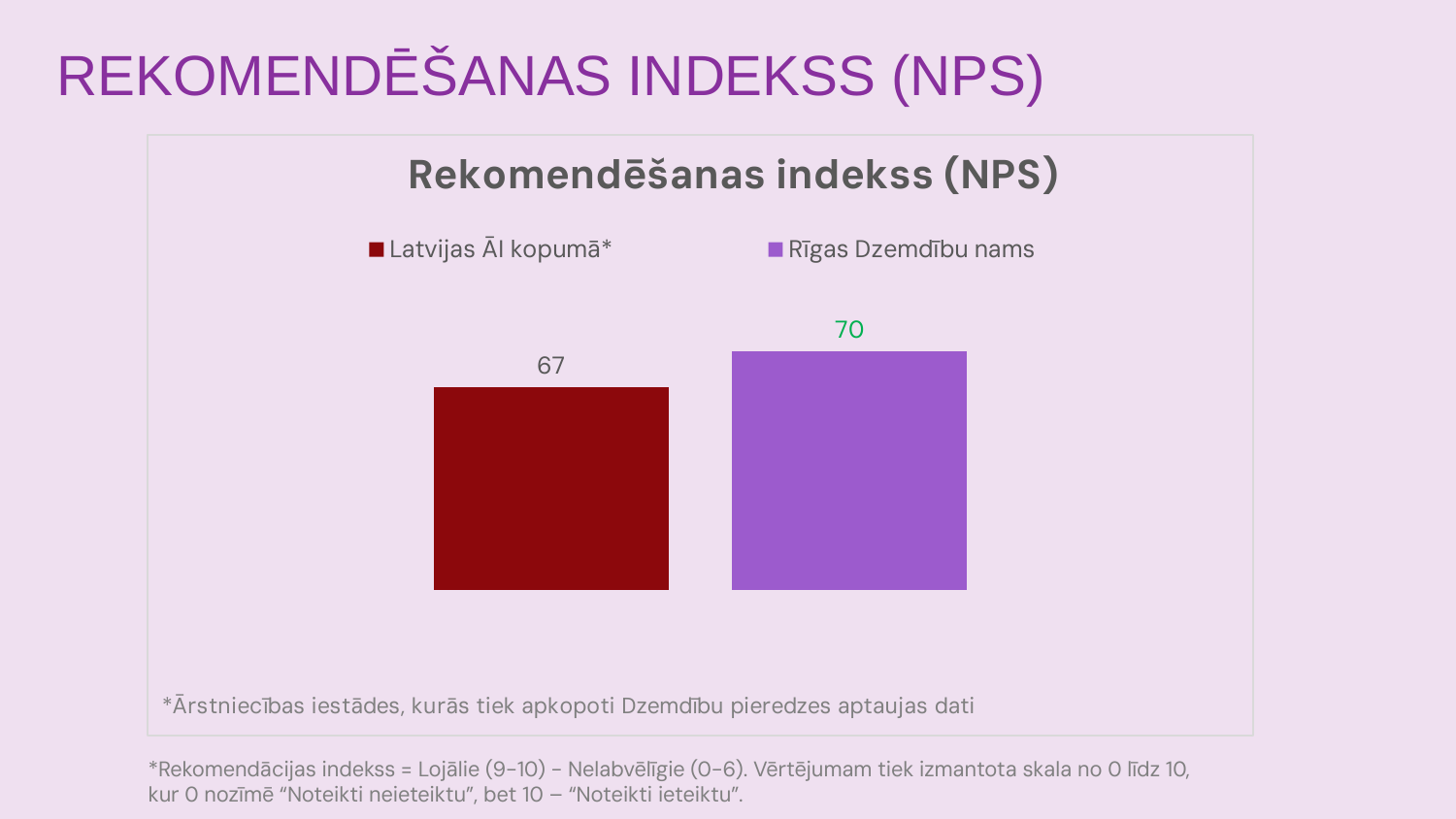

Rekomendēšanas indekss (NPS)

### Chart: Rekomendēšanas indekss (NPS)

| Category | Latvijas ĀI kopumā* | Rīgas Dzemdību nams |
|---|---|---|
*Rekomendācijas indekss = Lojālie (9-10) - Nelabvēlīgie (0-6). Vērtējumam tiek izmantota skala no 0 līdz 10, kur 0 nozīmē “Noteikti neieteiktu”, bet 10 – “Noteikti ieteiktu”.